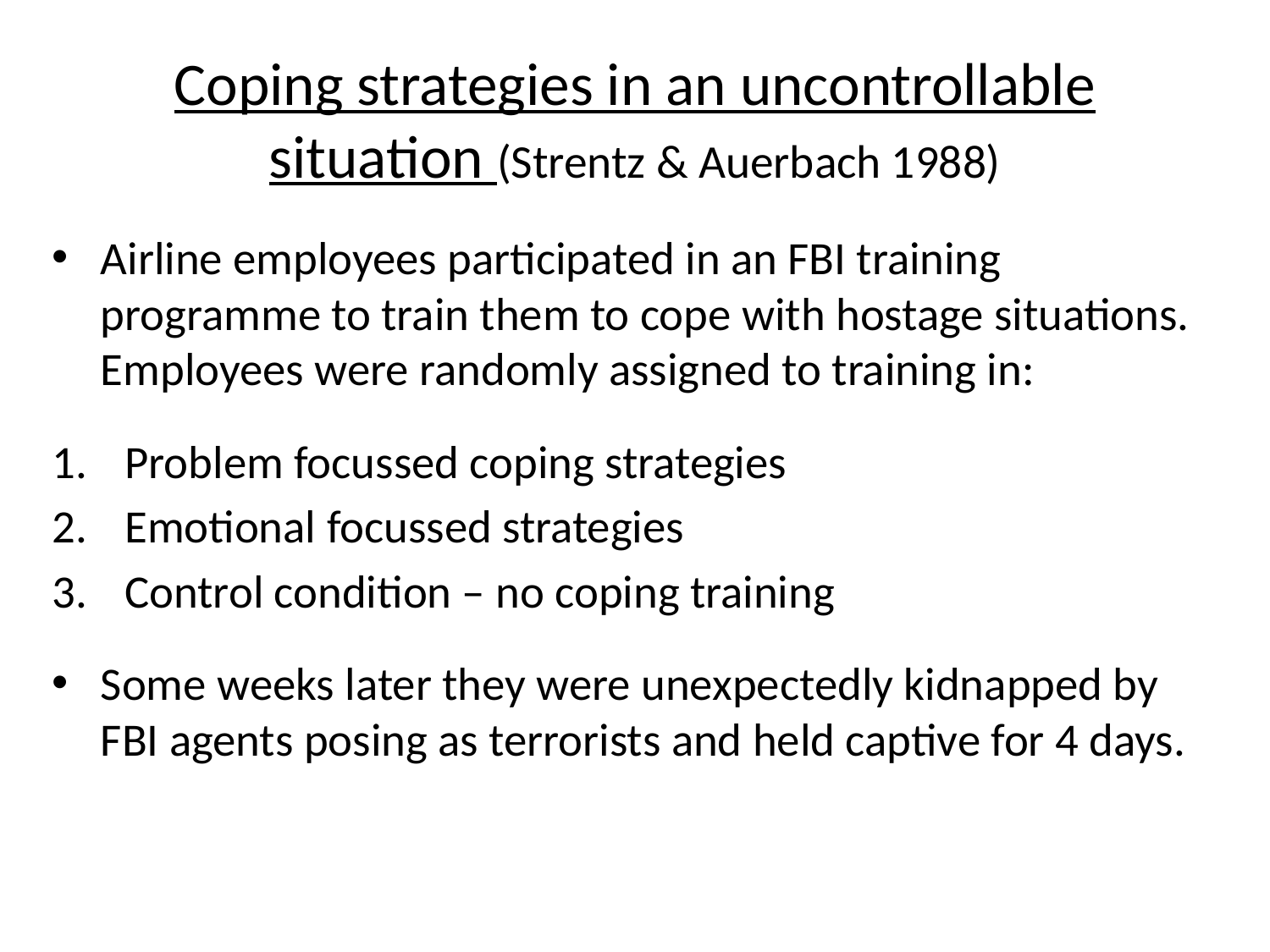

# Coping strategies in an uncontrollable situation (Strentz & Auerbach 1988)
Airline employees participated in an FBI training programme to train them to cope with hostage situations. Employees were randomly assigned to training in:

Problem focussed coping strategies
Emotional focussed strategies
Control condition – no coping training

Some weeks later they were unexpectedly kidnapped by FBI agents posing as terrorists and held captive for 4 days.